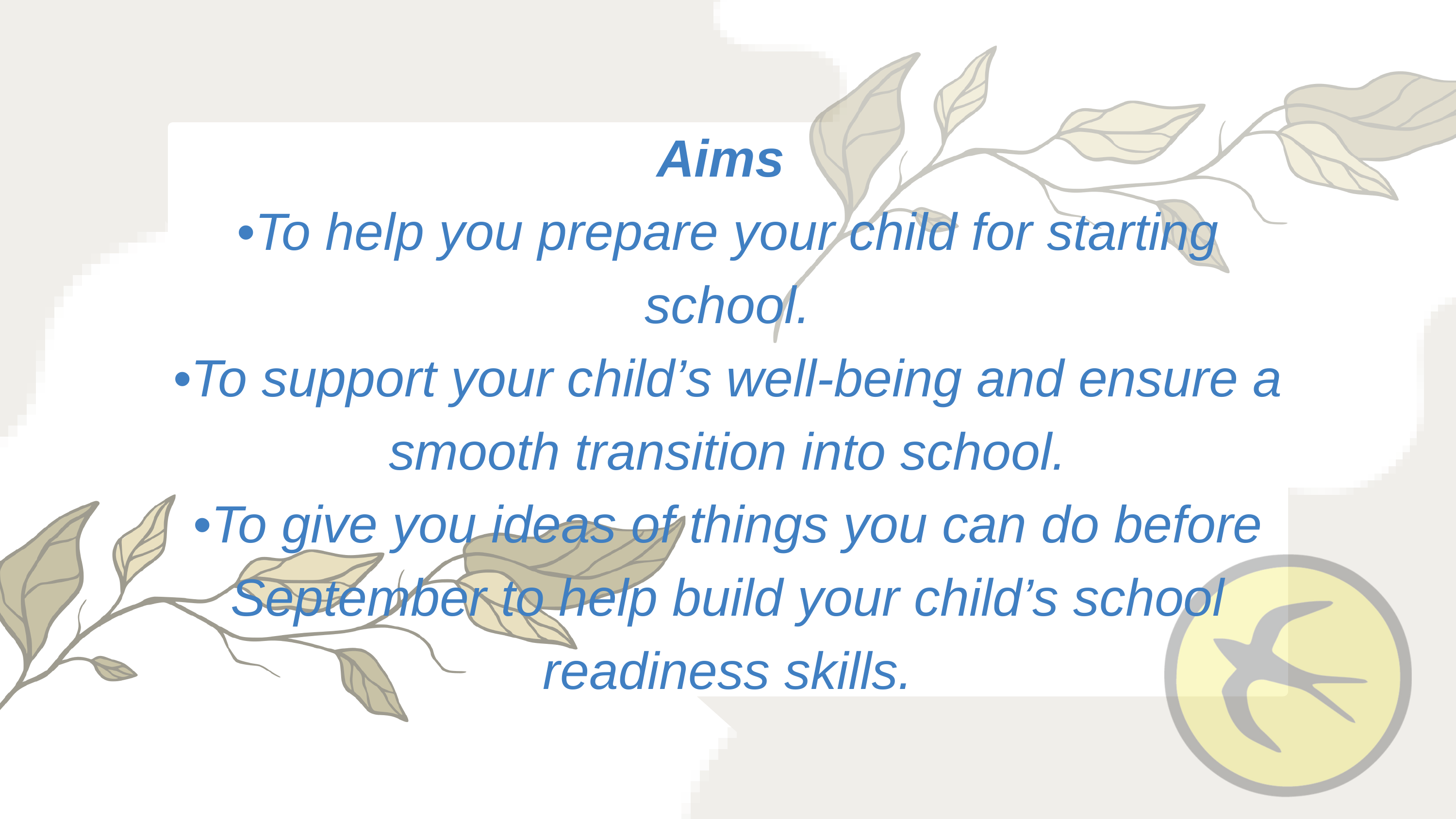

Aims
•To help you prepare your child for starting school.
•To support your child’s well-being and ensure a smooth transition into school.
•To give you ideas of things you can do before September to help build your child’s school readiness skills.